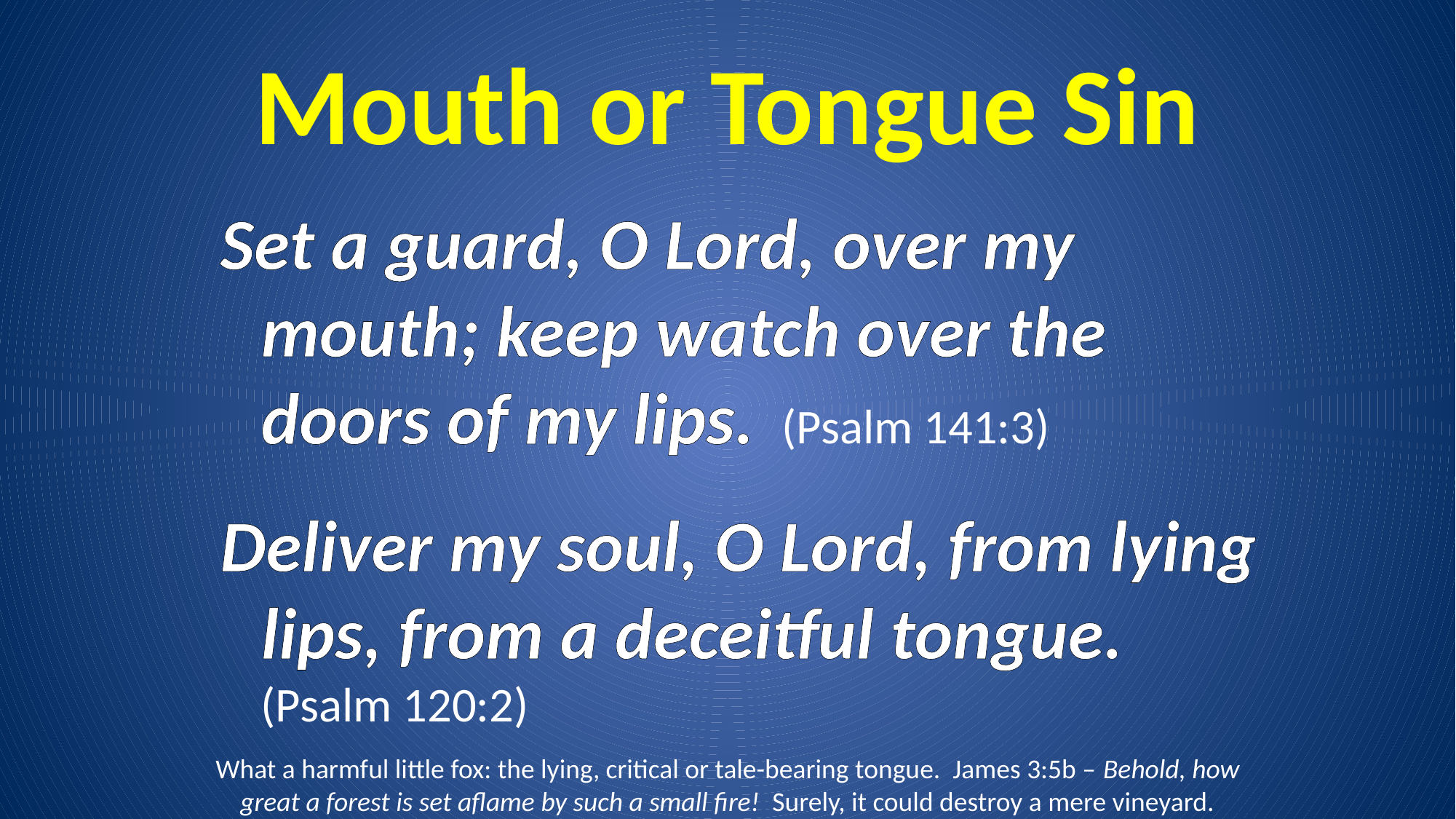

# Mouth or Tongue Sin
Set a guard, O Lord, over my mouth; keep watch over the doors of my lips.  (Psalm 141:3)

Deliver my soul, O Lord, from lying lips, from a deceitful tongue.  (Psalm 120:2)
What a harmful little fox: the lying, critical or tale-bearing tongue.  James 3:5b – Behold, how great a forest is set aflame by such a small fire!  Surely, it could destroy a mere vineyard.